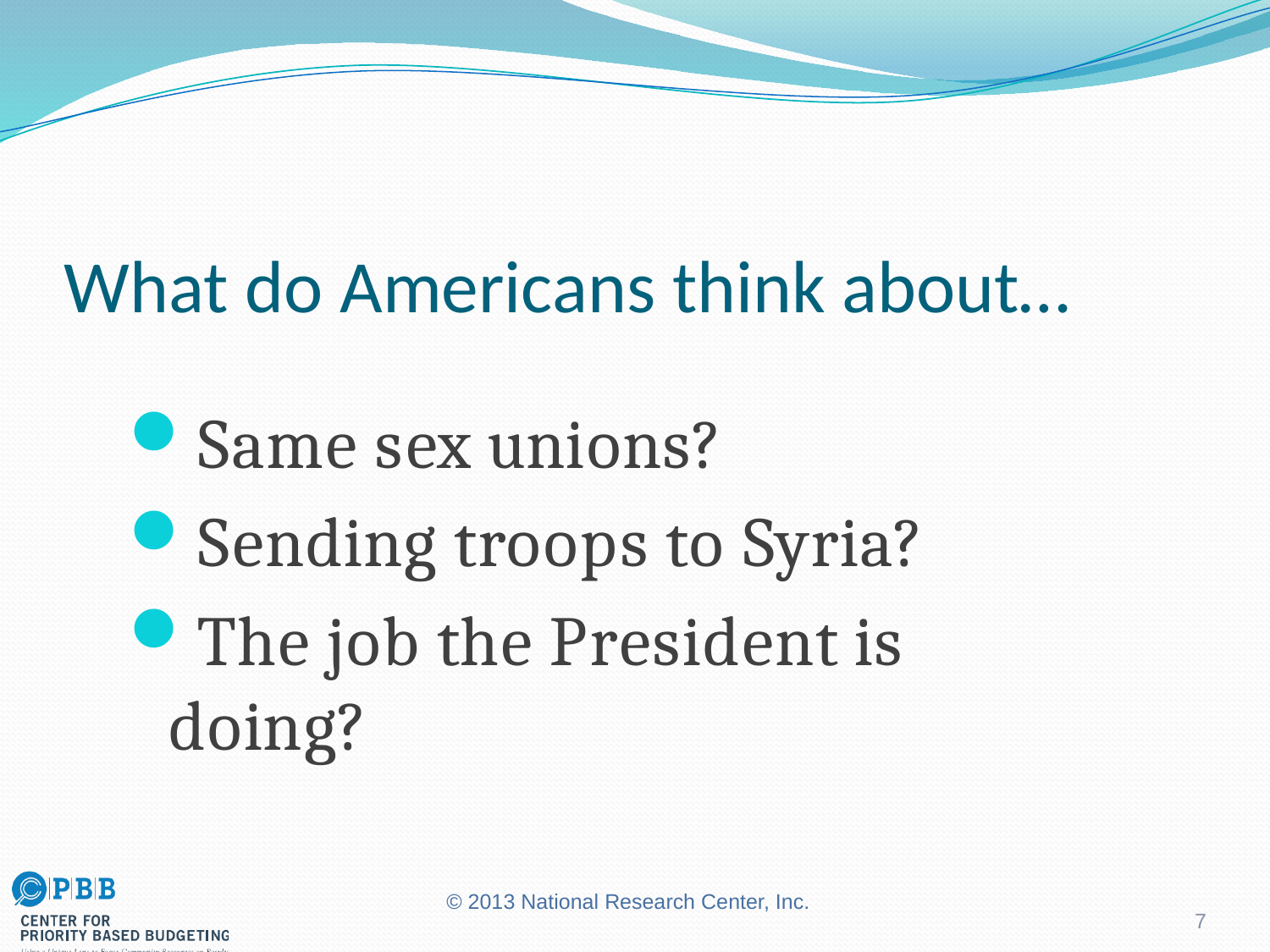

# What do Americans think about…
Same sex unions?
Sending troops to Syria?
The job the President is doing?

© 2013 National Research Center, Inc.
7